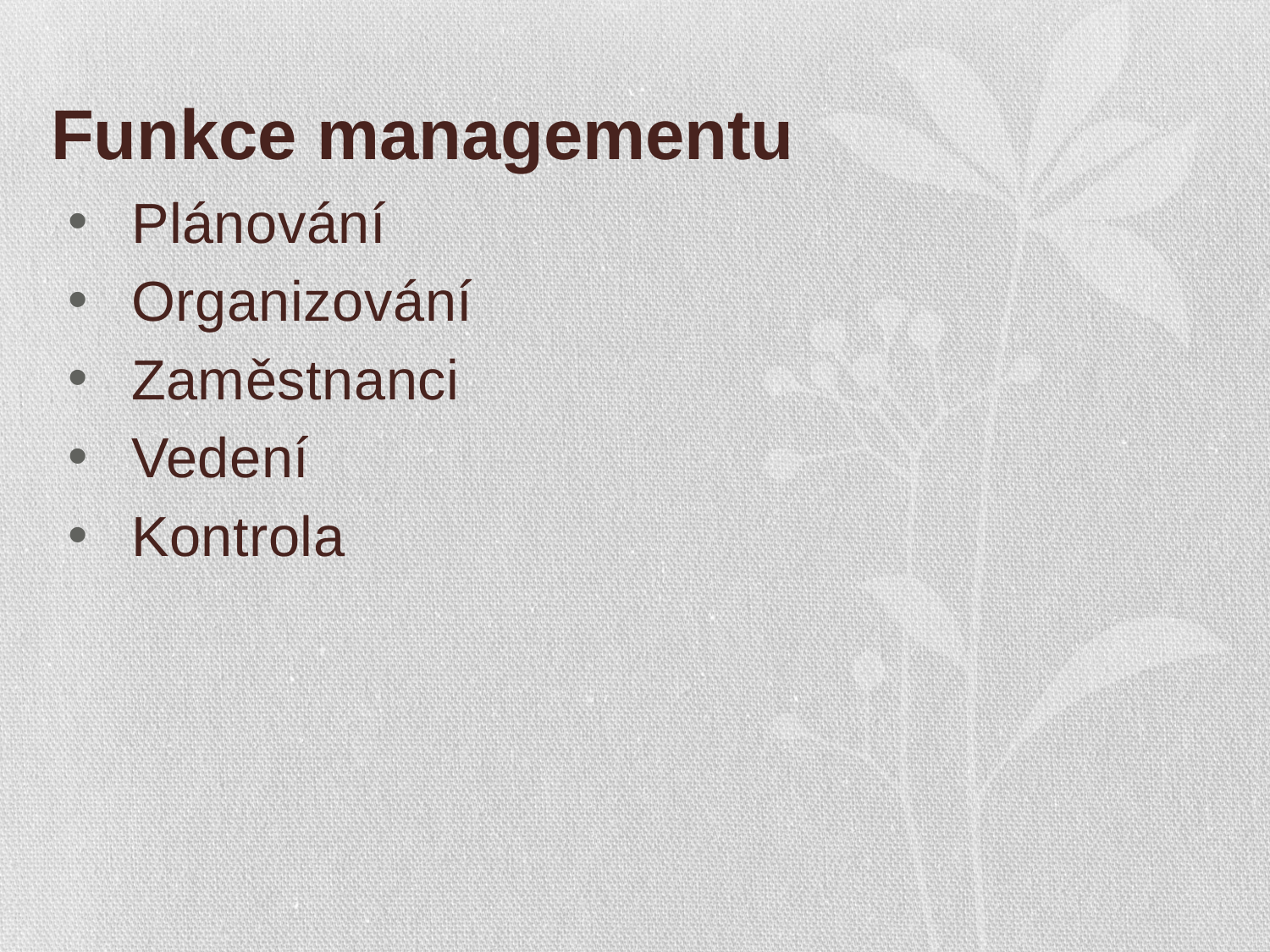

# Funkce managementu
Plánování
Organizování
Zaměstnanci
Vedení
Kontrola